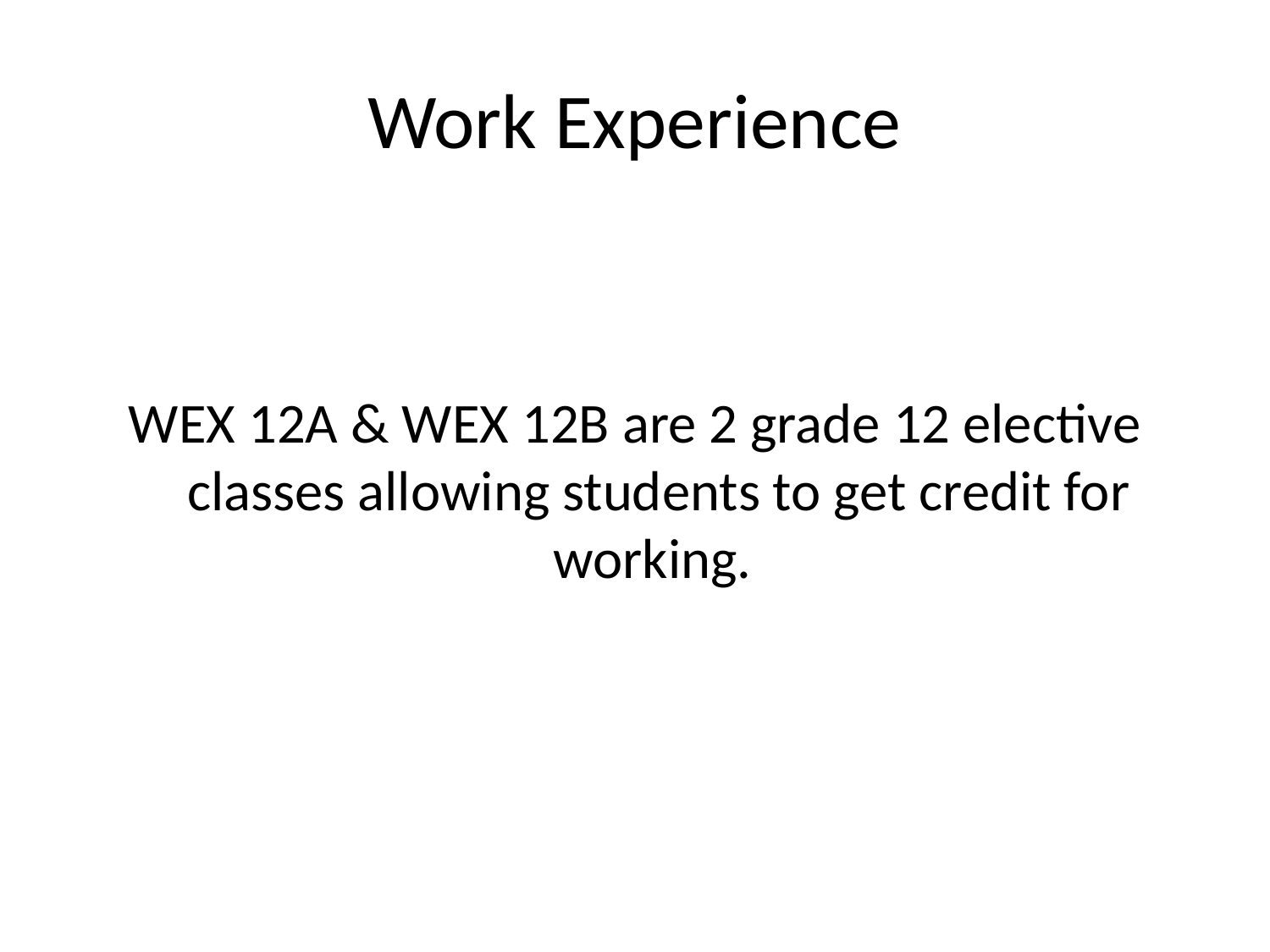

# Work Experience

WEX 12A & WEX 12B are 2 grade 12 elective classes allowing students to get credit for working.